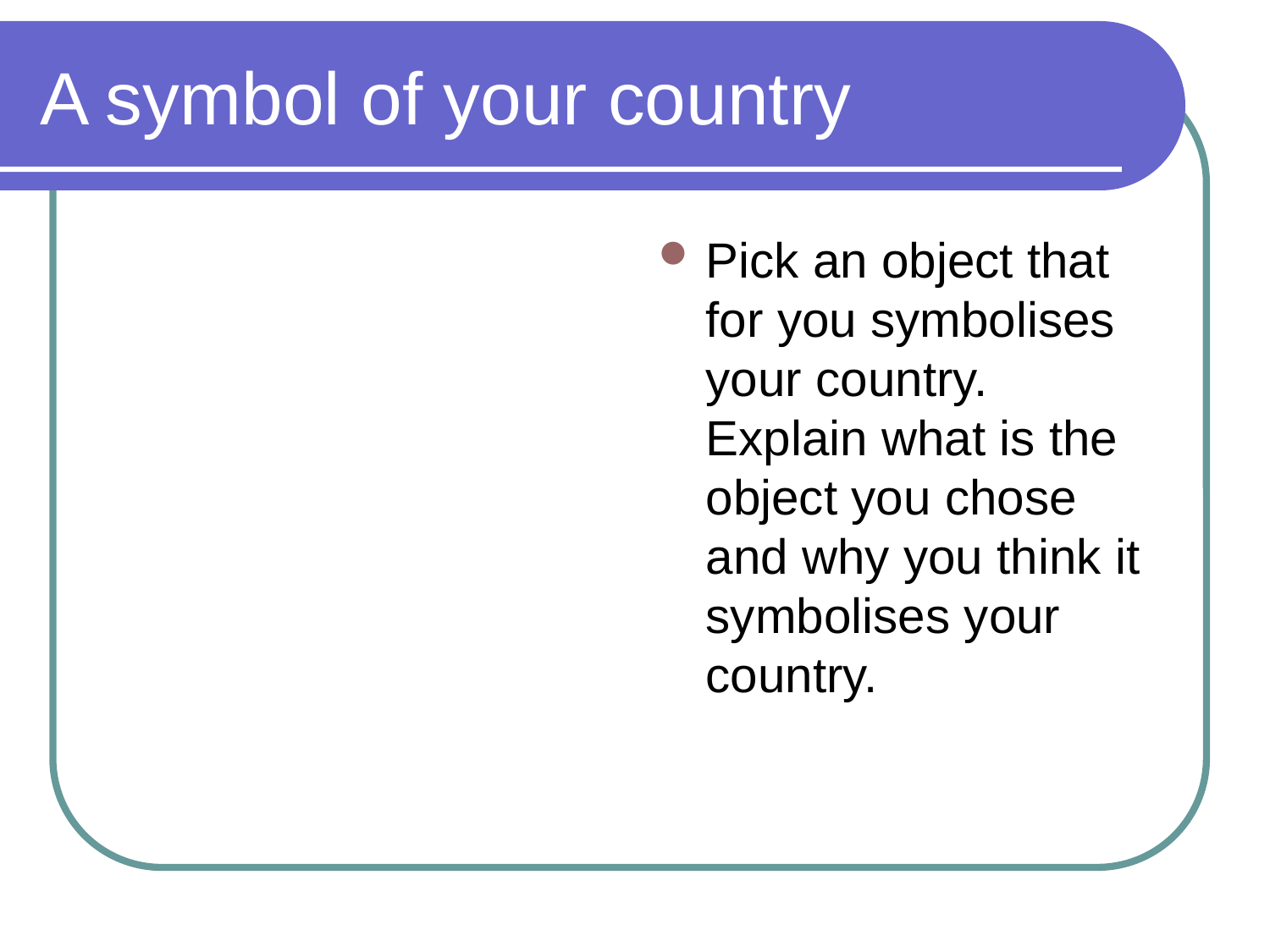

# A symbol of your country

Pick an object that for you symbolises your country.
Explain what is the object you chose and why you think it symbolises your
country.